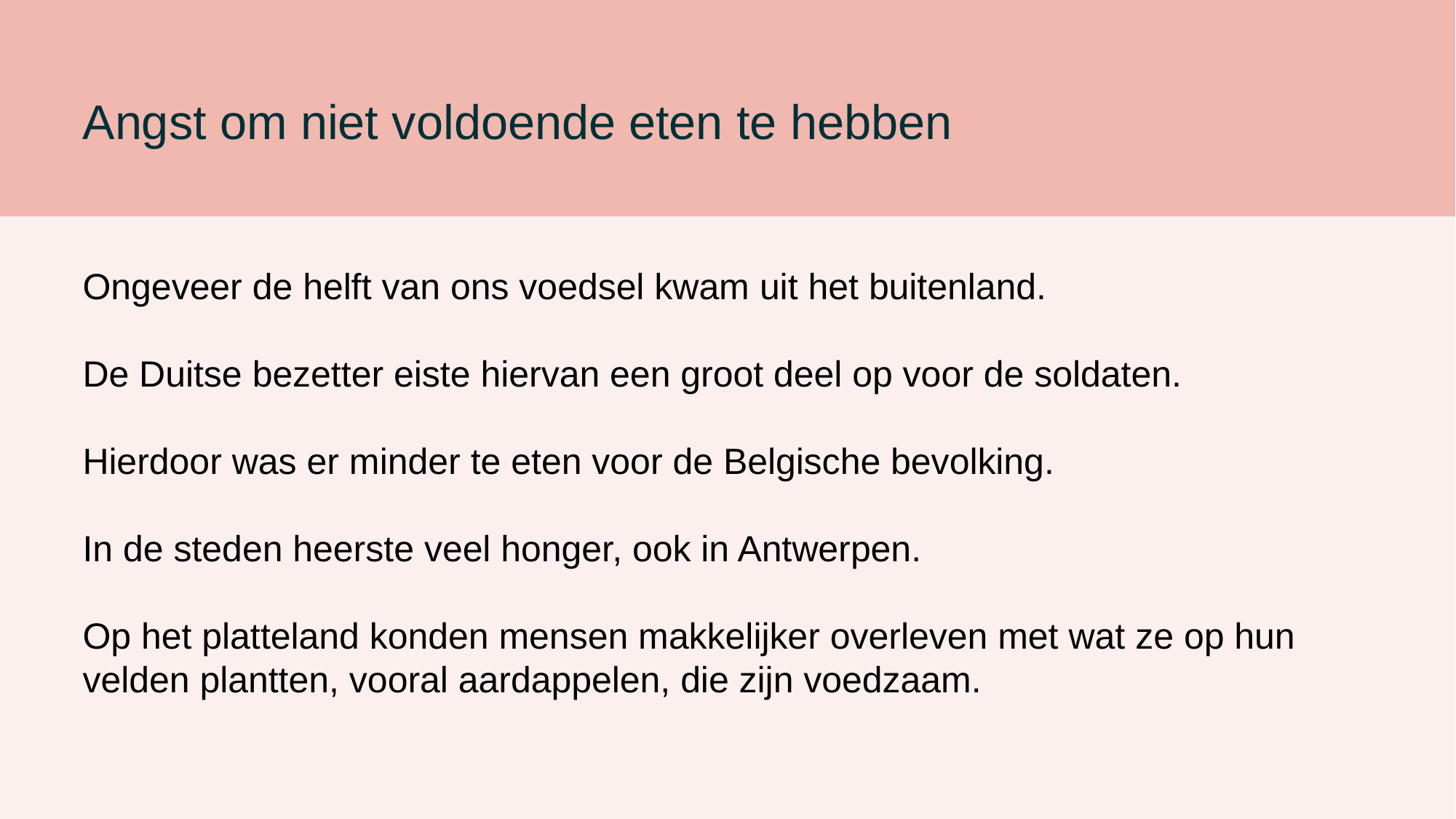

Angst om niet voldoende eten te hebben

Ongeveer de helft van ons voedsel kwam uit het buitenland.
De Duitse bezetter eiste hiervan een groot deel op voor de soldaten.
Hierdoor was er minder te eten voor de Belgische bevolking.
In de steden heerste veel honger, ook in Antwerpen.
Op het platteland konden mensen makkelijker overleven met wat ze op hun velden plantten, vooral aardappelen, die zijn voedzaam.